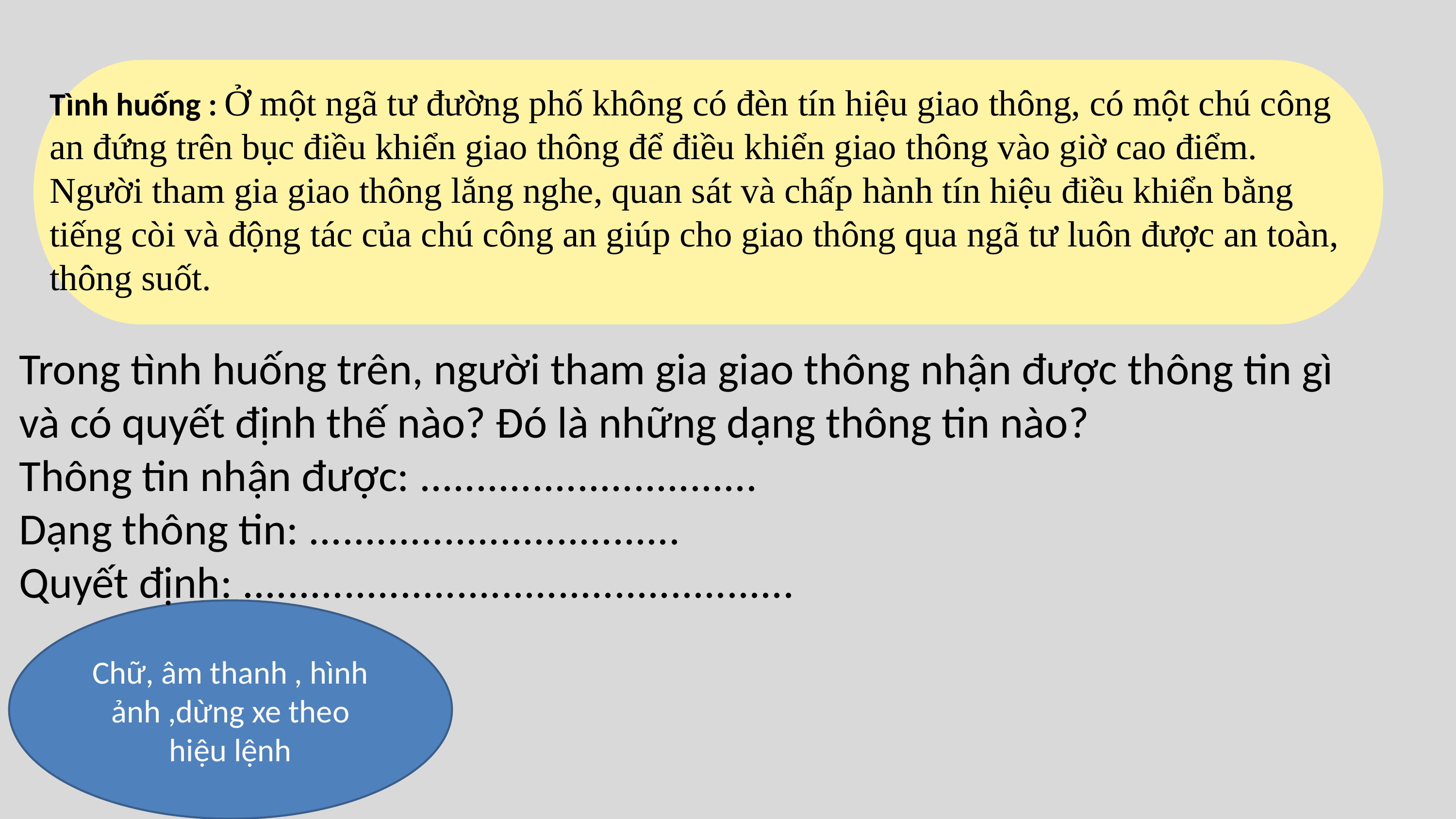

Tình huống : Ở một ngã tư đường phố không có đèn tín hiệu giao thông, có một chú công an đứng trên bục điều khiển giao thông để điều khiển giao thông vào giờ cao điểm. Người tham gia giao thông lắng nghe, quan sát và chấp hành tín hiệu điều khiển bằng tiếng còi và động tác của chú công an giúp cho giao thông qua ngã tư luôn được an toàn, thông suốt.

Trong tình huống trên, người tham gia giao thông nhận được thông tin gì và có quyết định thế nào? Đó là những dạng thông tin nào?
Thông tin nhận được: ..............................
Dạng thông tin: .................................
Quyết định: .................................................

Chữ, âm thanh , hình ảnh ,dừng xe theo hiệu lệnh